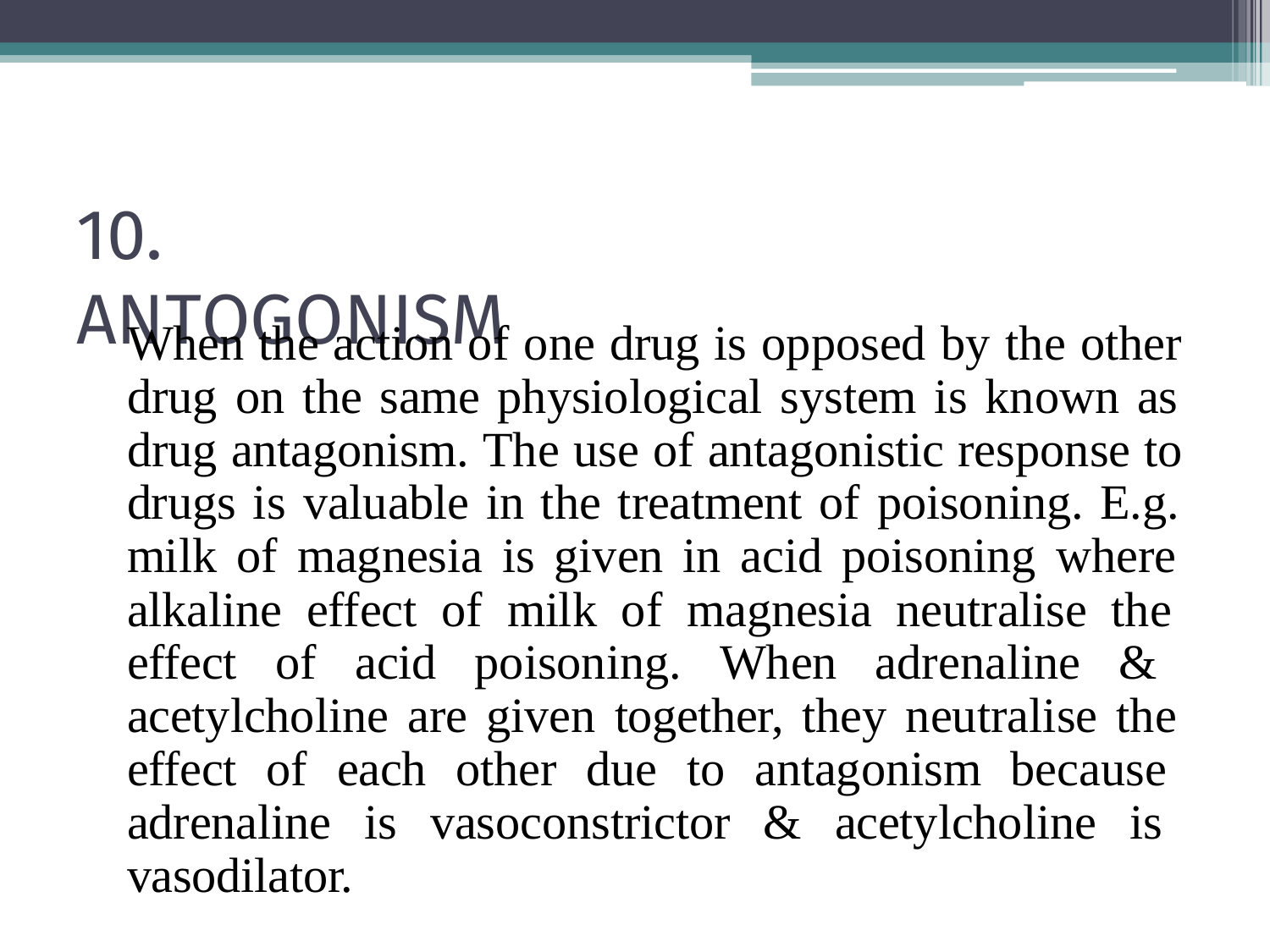

# 10. ANTOGONISM
When the action of one drug is opposed by the other  drug on the same physiological system is known as  drug antagonism. The use of antagonistic response to  drugs is valuable in the treatment of poisoning. E.g.  milk of magnesia is given in acid poisoning where  alkaline effect of milk of magnesia neutralise the  effect of acid poisoning. When adrenaline &  acetylcholine are given together, they neutralise the  effect of each other due to antagonism because  adrenaline is vasoconstrictor & acetylcholine is  vasodilator.